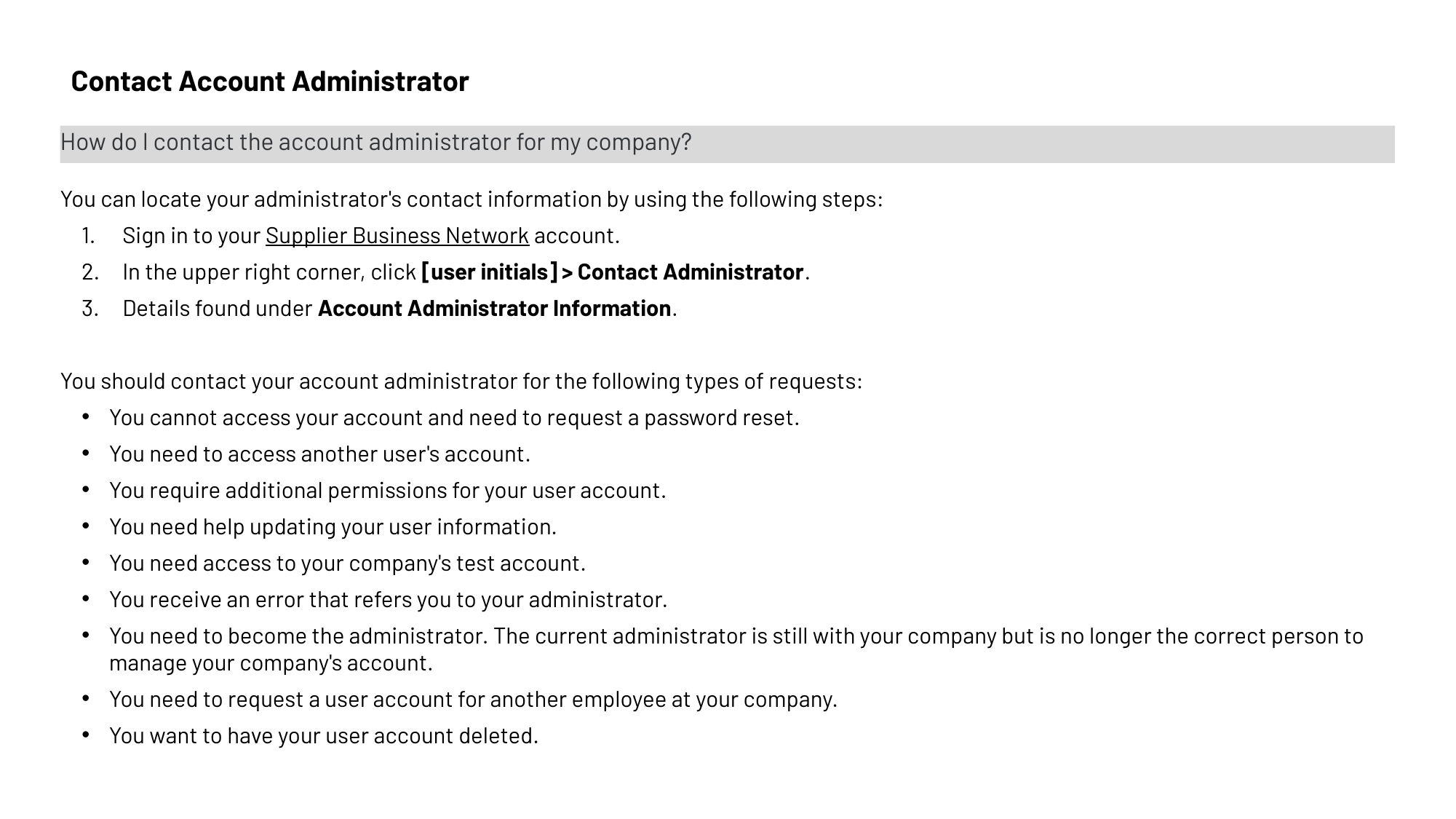

# Contact Account Administrator
How do I contact the account administrator for my company?

You can locate your administrator's contact information by using the following steps:
Sign in to your Supplier Business Network account.
In the upper right corner, click [user initials] > Contact Administrator.
Details found under Account Administrator Information.

You should contact your account administrator for the following types of requests:
You cannot access your account and need to request a password reset.
You need to access another user's account.
You require additional permissions for your user account.
You need help updating your user information.
You need access to your company's test account.
You receive an error that refers you to your administrator.
You need to become the administrator. The current administrator is still with your company but is no longer the correct person to manage your company's account.
You need to request a user account for another employee at your company.
You want to have your user account deleted.